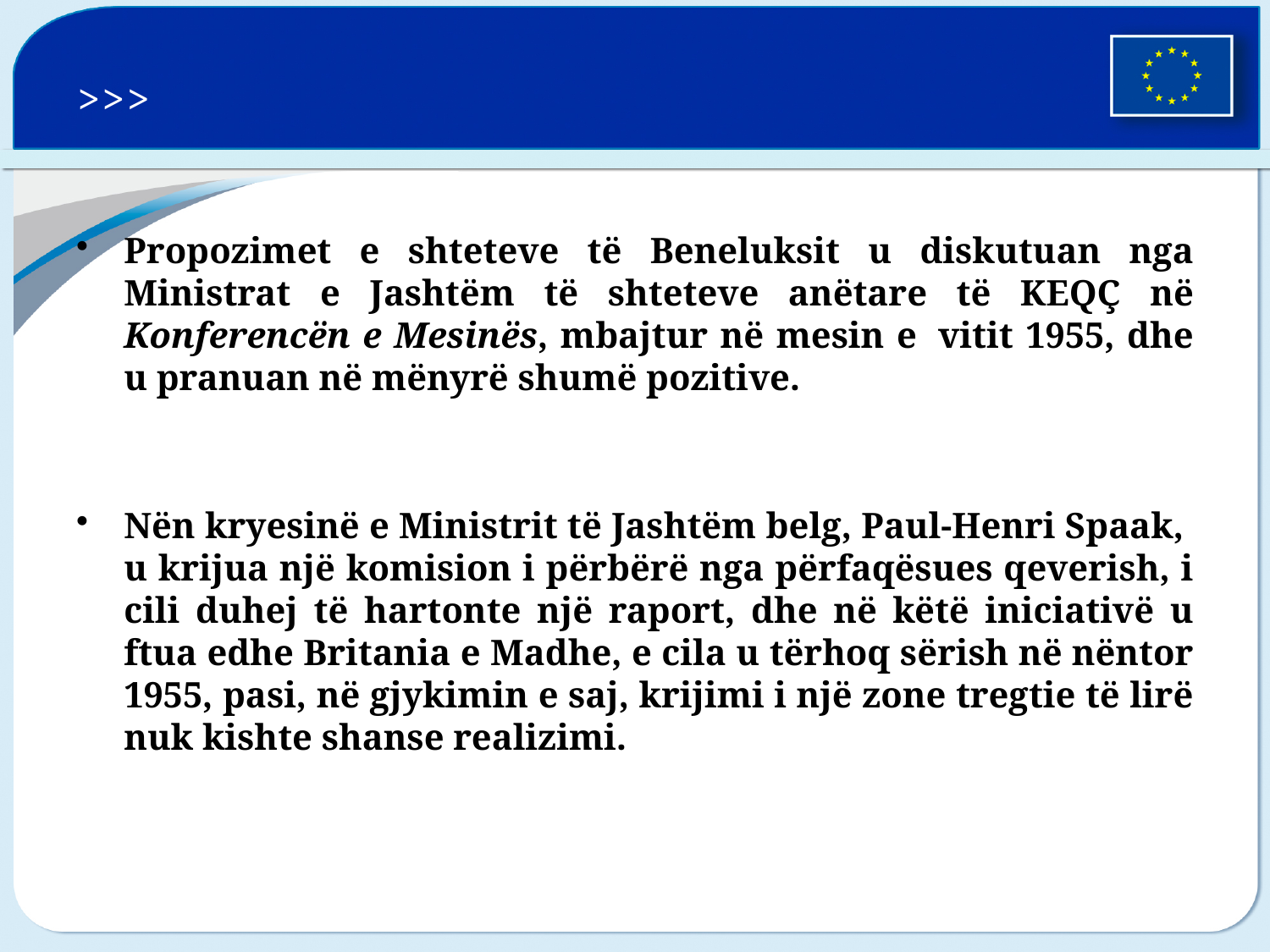

# >>>
Propozimet e shteteve të Beneluksit u diskutuan nga Ministrat e Jashtëm të shteteve anëtare të KEQÇ në Konferencën e Mesinës, mbajtur në mesin e  vitit 1955, dhe u pranuan në mënyrë shumë pozitive.

Nën kryesinë e Ministrit të Jashtëm belg, Paul-Henri Spaak,  u krijua një komision i përbërë nga përfaqësues qeverish, i cili duhej të hartonte një raport, dhe në këtë iniciativë u ftua edhe Britania e Madhe, e cila u tërhoq sërish në nëntor 1955, pasi, në gjykimin e saj, krijimi i një zone tregtie të lirë nuk kishte shanse realizimi.